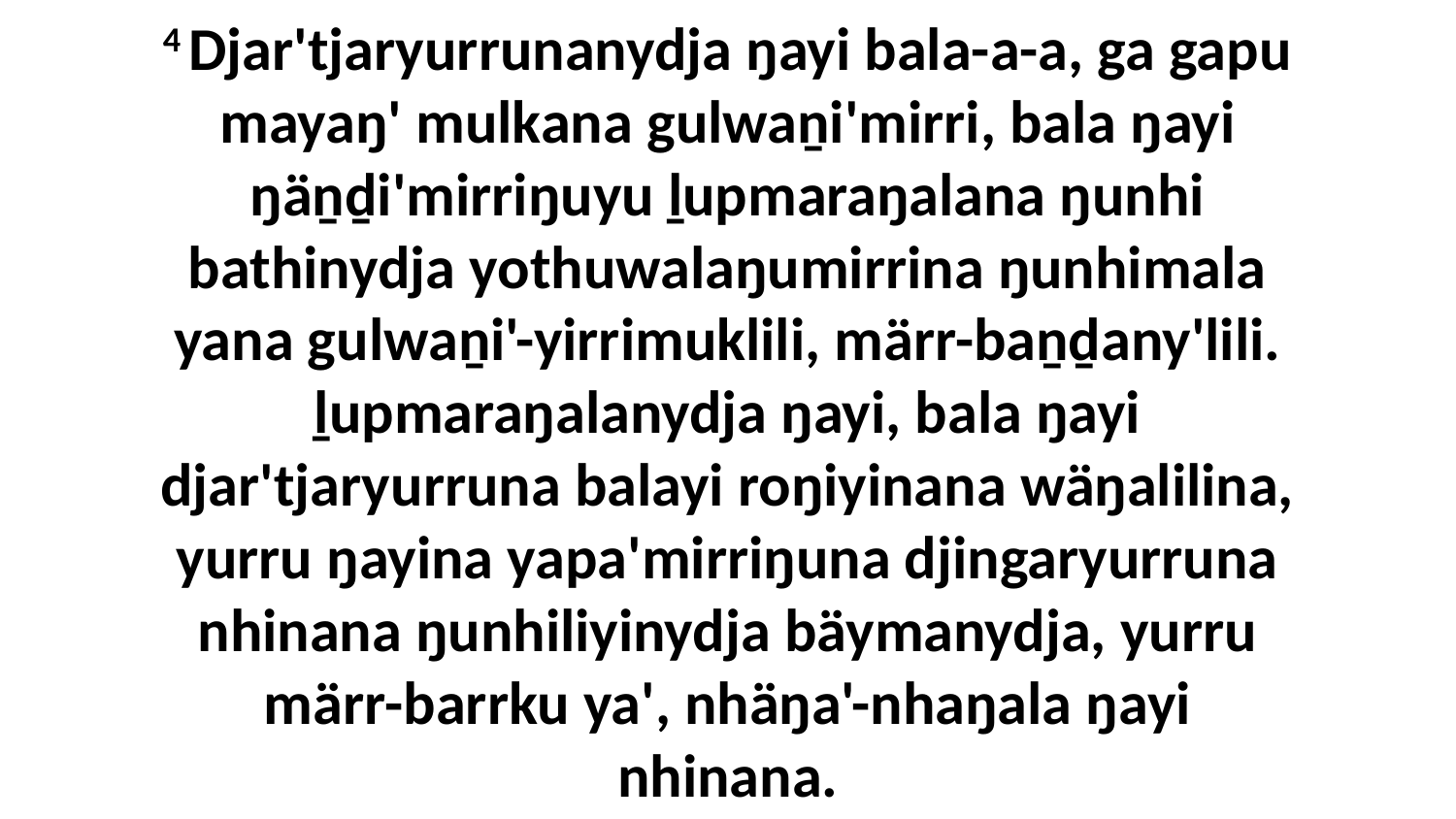

4 Djar'tjaryurrunanydja ŋayi bala-a-a, ga gapu mayaŋ' mulkana gulwaṉi'mirri, bala ŋayi ŋäṉḏi'mirriŋuyu ḻupmaraŋalana ŋunhi bathinydja yothuwalaŋumirrina ŋunhimala yana gulwaṉi'-yirrimuklili, märr-baṉḏany'lili. ḻupmaraŋalanydja ŋayi, bala ŋayi djar'tjaryurruna balayi roŋiyinana wäŋalilina, yurru ŋayina yapa'mirriŋuna djingaryurruna nhinana ŋunhiliyinydja bäymanydja, yurru märr-barrku ya', nhäŋa'-nhaŋala ŋayi nhinana.